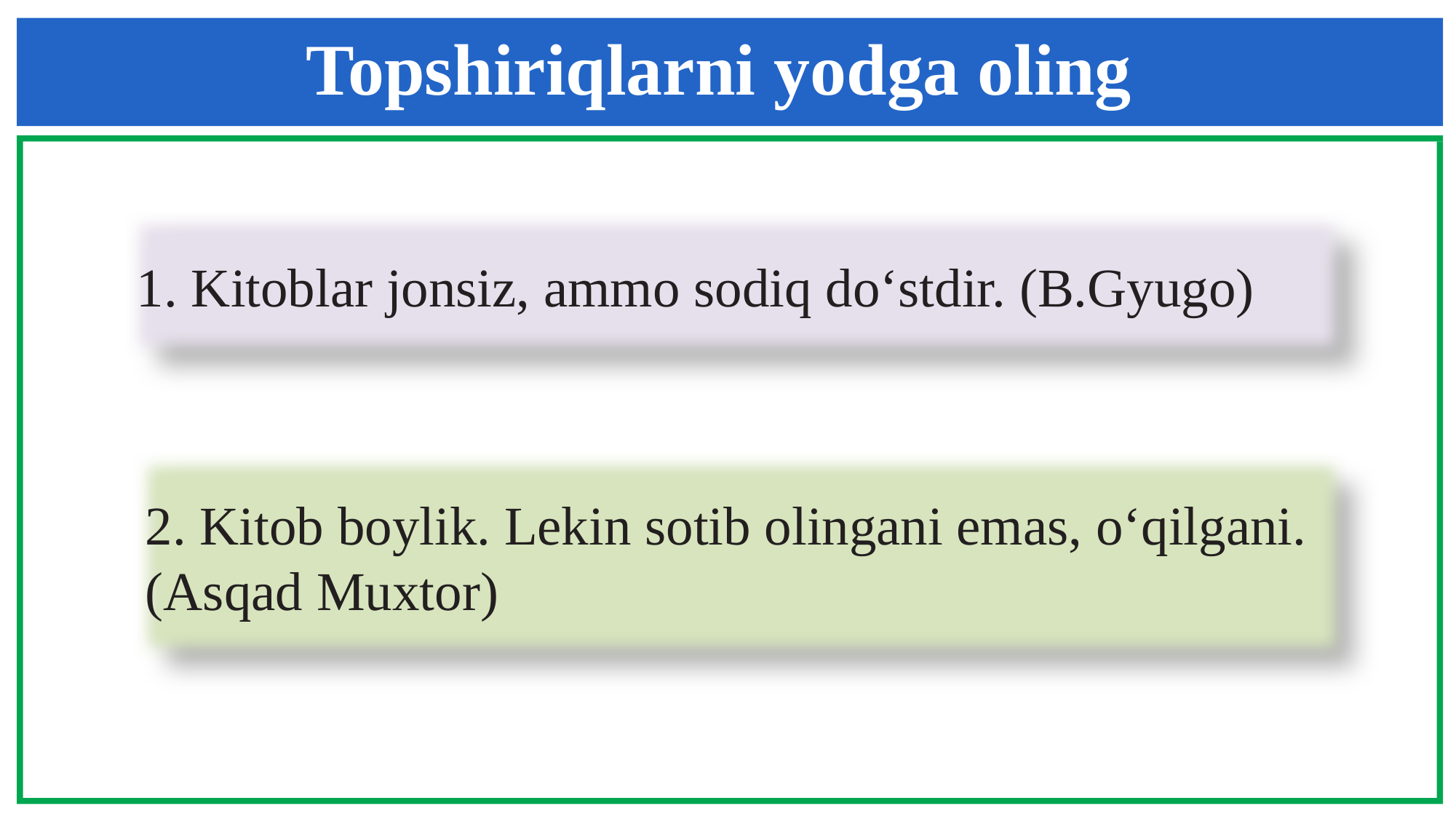

Topshiriqlarni yodga oling
1. Kitoblar jonsiz, ammo sodiq do‘stdir. (B.Gyugo)
2. Kitob boylik. Lekin sotib olingani emas, o‘qilgani. (Asqad Muxtor)